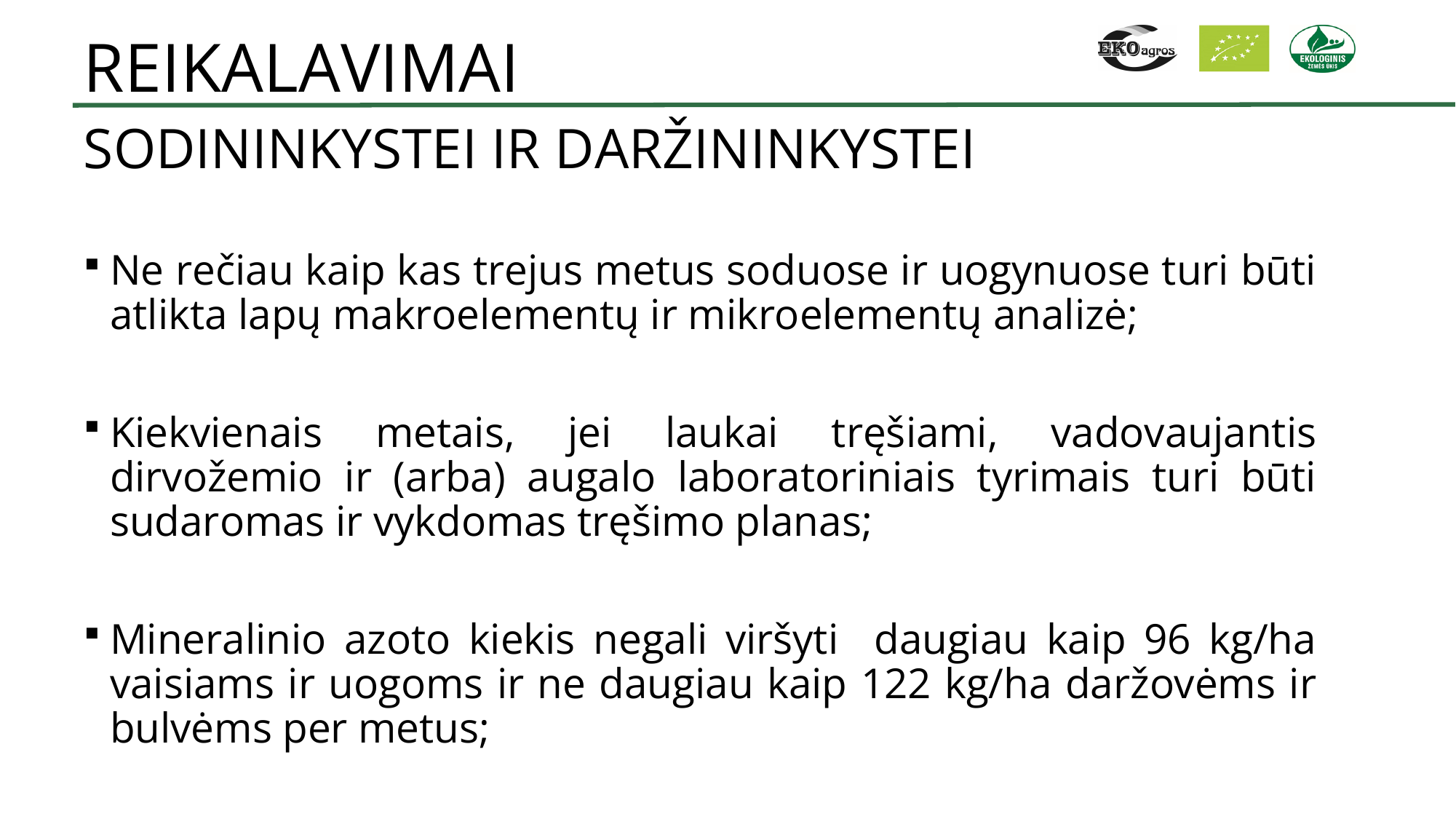

# REIKALAVIMAI
SODININKYSTEI IR DARŽININKYSTEI
Ne rečiau kaip kas trejus metus soduose ir uogynuose turi būti atlikta lapų makroelementų ir mikroelementų analizė;

Kiekvienais metais, jei laukai tręšiami, vadovaujantis dirvožemio ir (arba) augalo laboratoriniais tyrimais turi būti sudaromas ir vykdomas tręšimo planas;

Mineralinio azoto kiekis negali viršyti  daugiau kaip 96 kg/ha vaisiams ir uogoms ir ne daugiau kaip 122 kg/ha daržovėms ir bulvėms per metus;